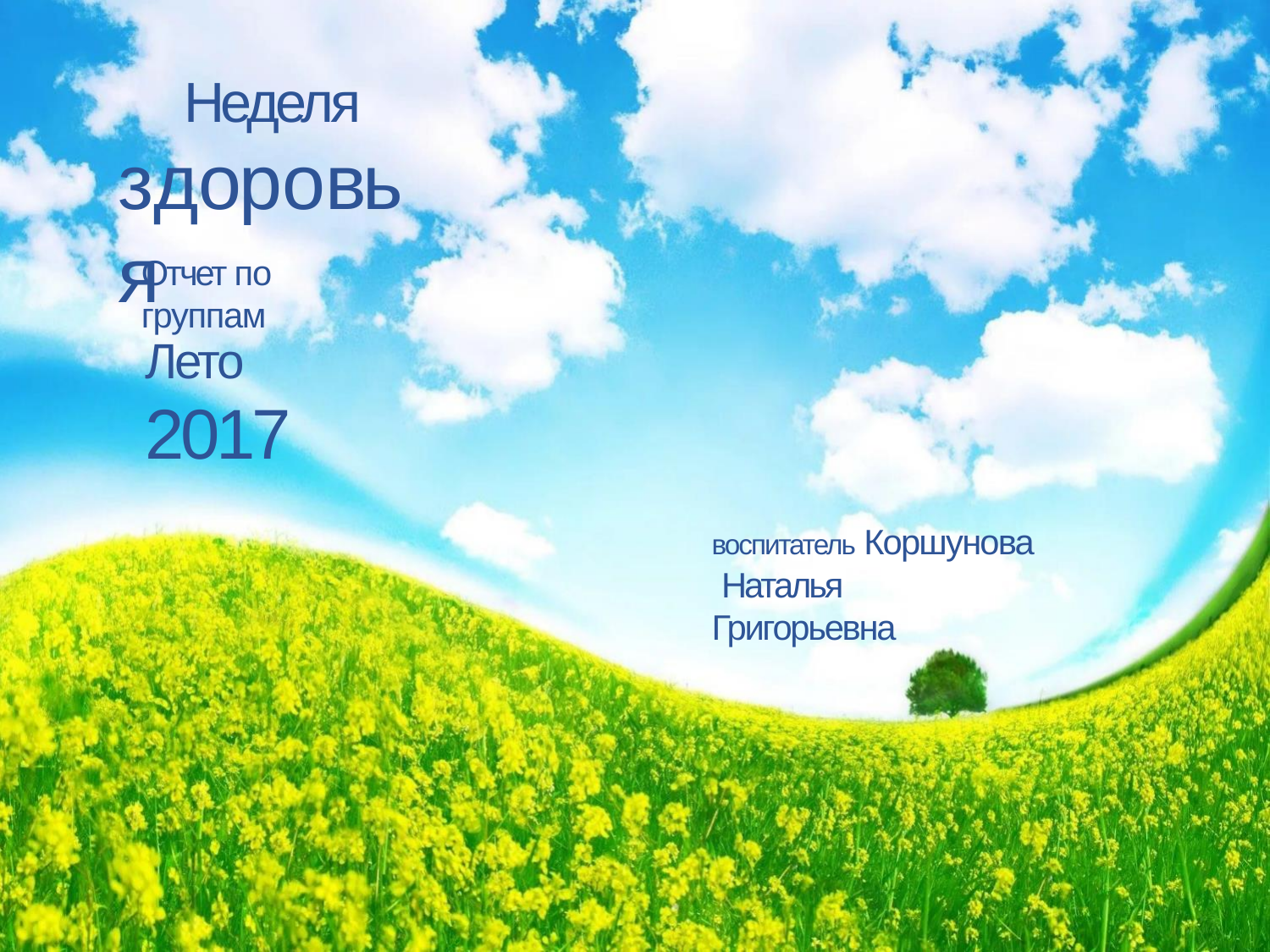

Неделя
# здоровья
Отчет по группам
Лето 2017
воспитатель Коршунова  Наталья Григорьевна